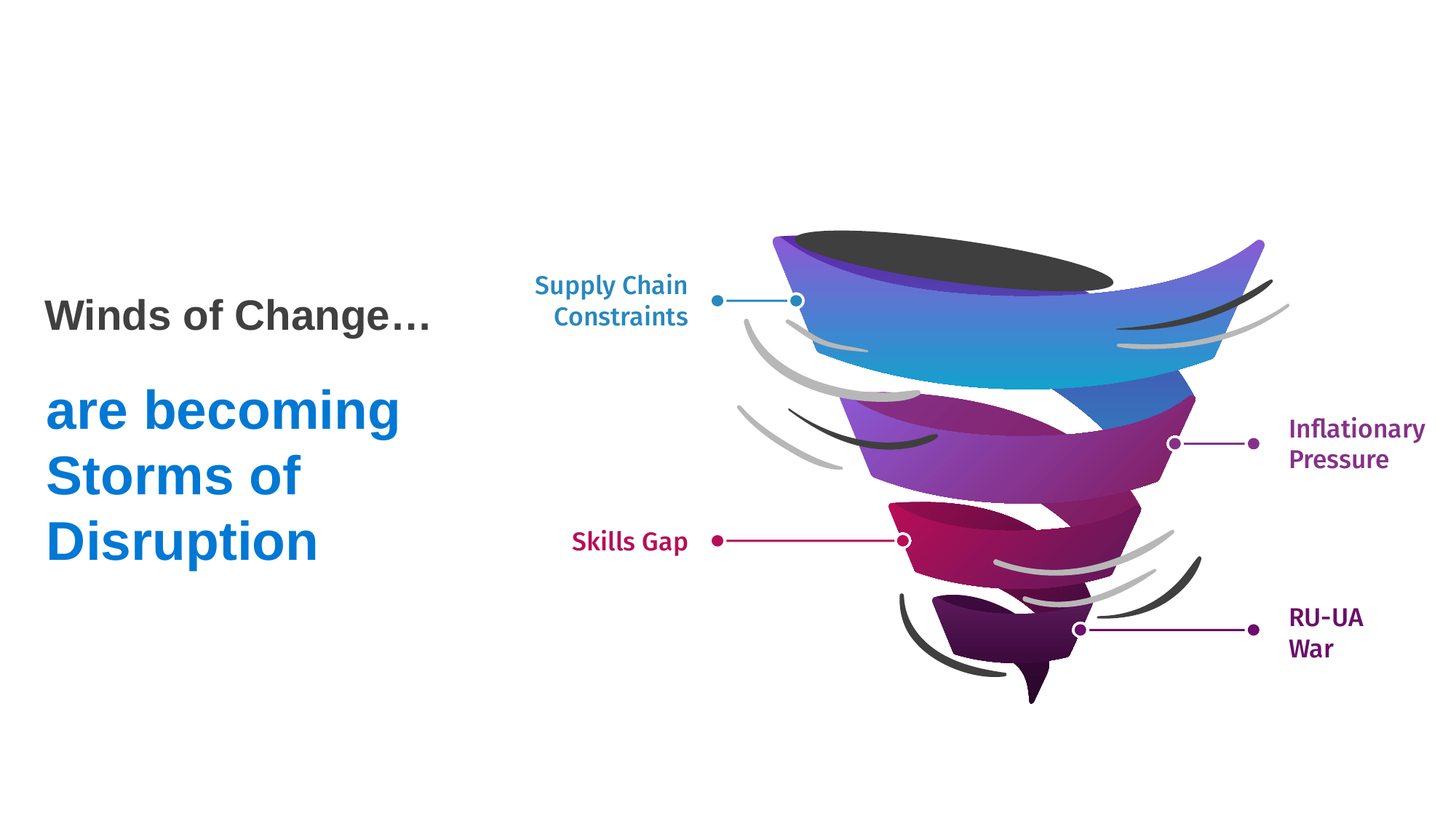

Mercedes-Benz statistic

Supply Chain Constraints

Winds of Change…
are becoming Storms of Disruption
Inflationary Pressure

Skills Gap

RU-UA
War

Time to act is now!